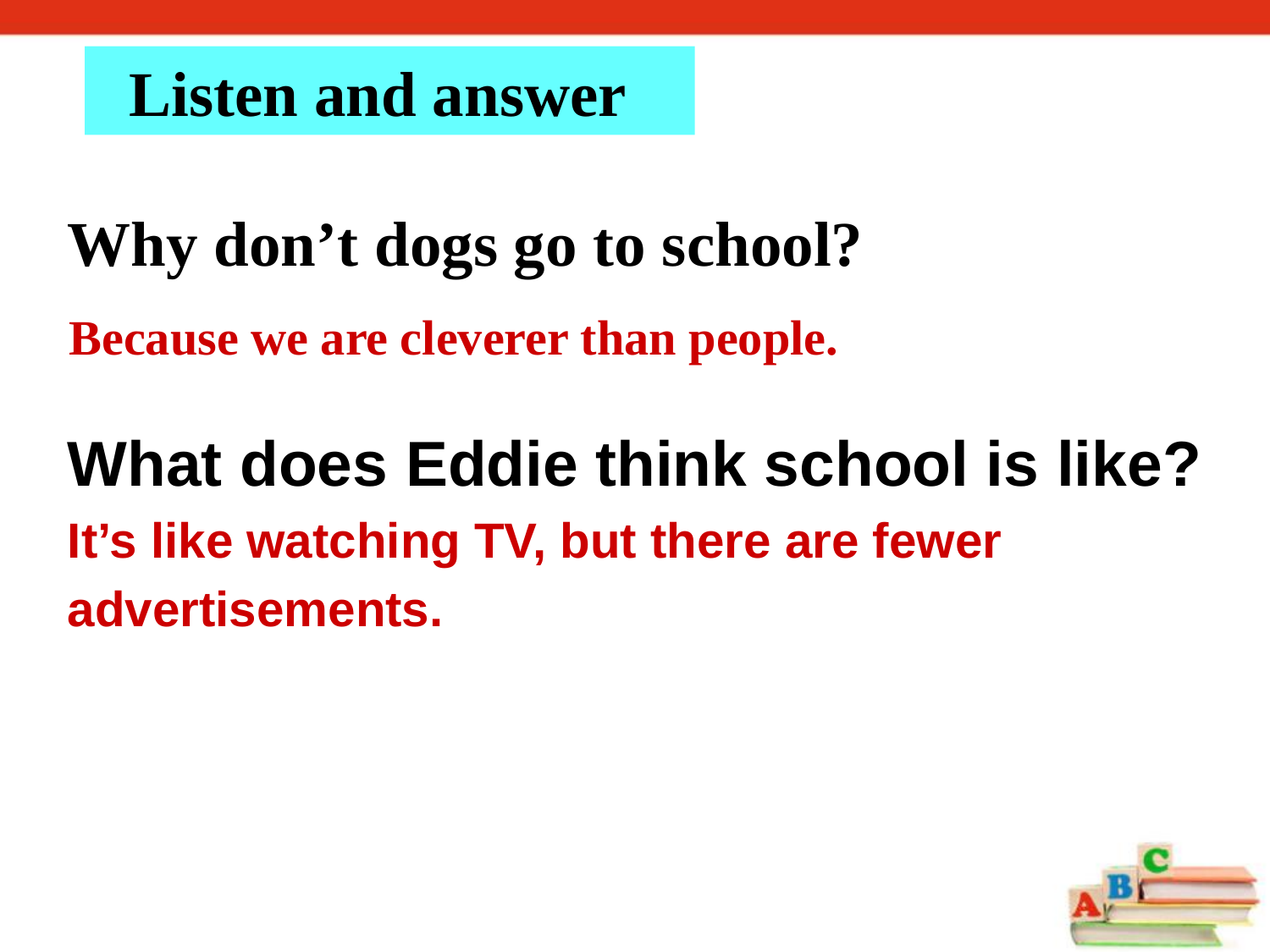

Listen and answer
Why don’t dogs go to school?
Because we are cleverer than people.
What does Eddie think school is like?
It’s like watching TV, but there are fewer
advertisements.